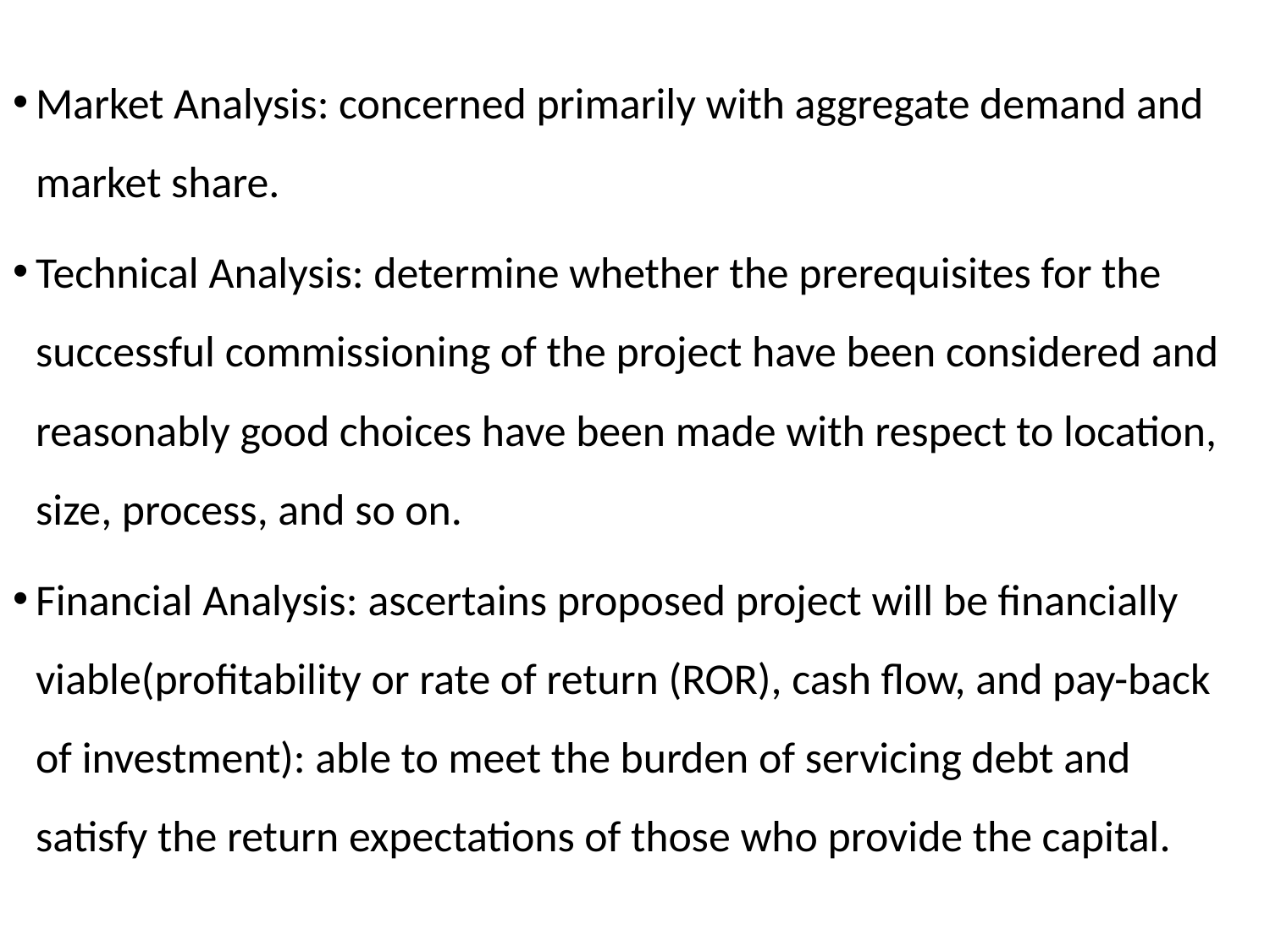

Market Analysis: concerned primarily with aggregate demand and market share.
Technical Analysis: determine whether the prerequisites for the successful commissioning of the project have been considered and reasonably good choices have been made with respect to location, size, process, and so on.
Financial Analysis: ascertains proposed project will be financially viable(profitability or rate of return (ROR), cash flow, and pay-back of investment): able to meet the burden of servicing debt and satisfy the return expectations of those who provide the capital.